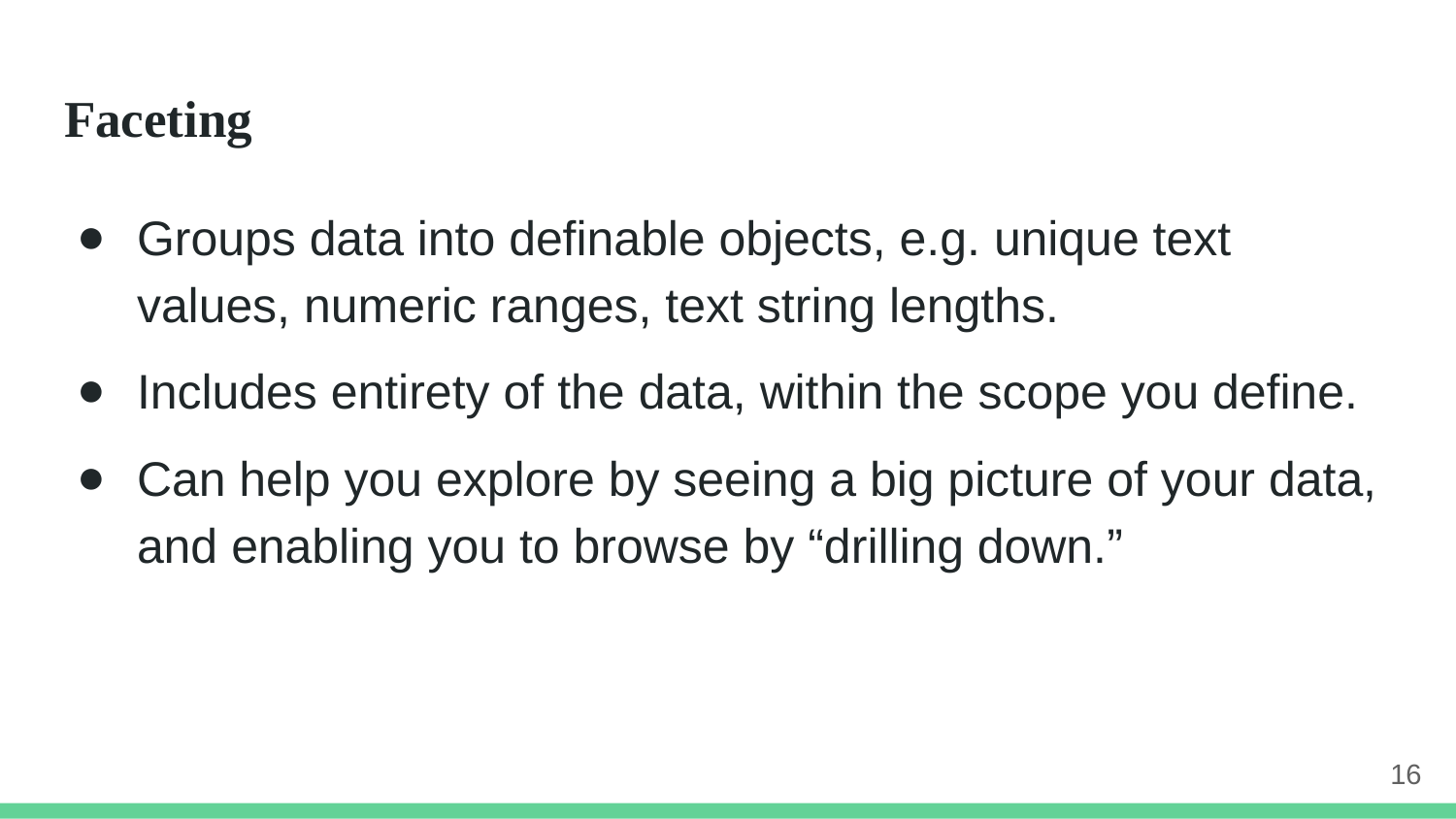

# Faceting
Groups data into definable objects, e.g. unique text values, numeric ranges, text string lengths.
Includes entirety of the data, within the scope you define.
Can help you explore by seeing a big picture of your data, and enabling you to browse by “drilling down.”
16